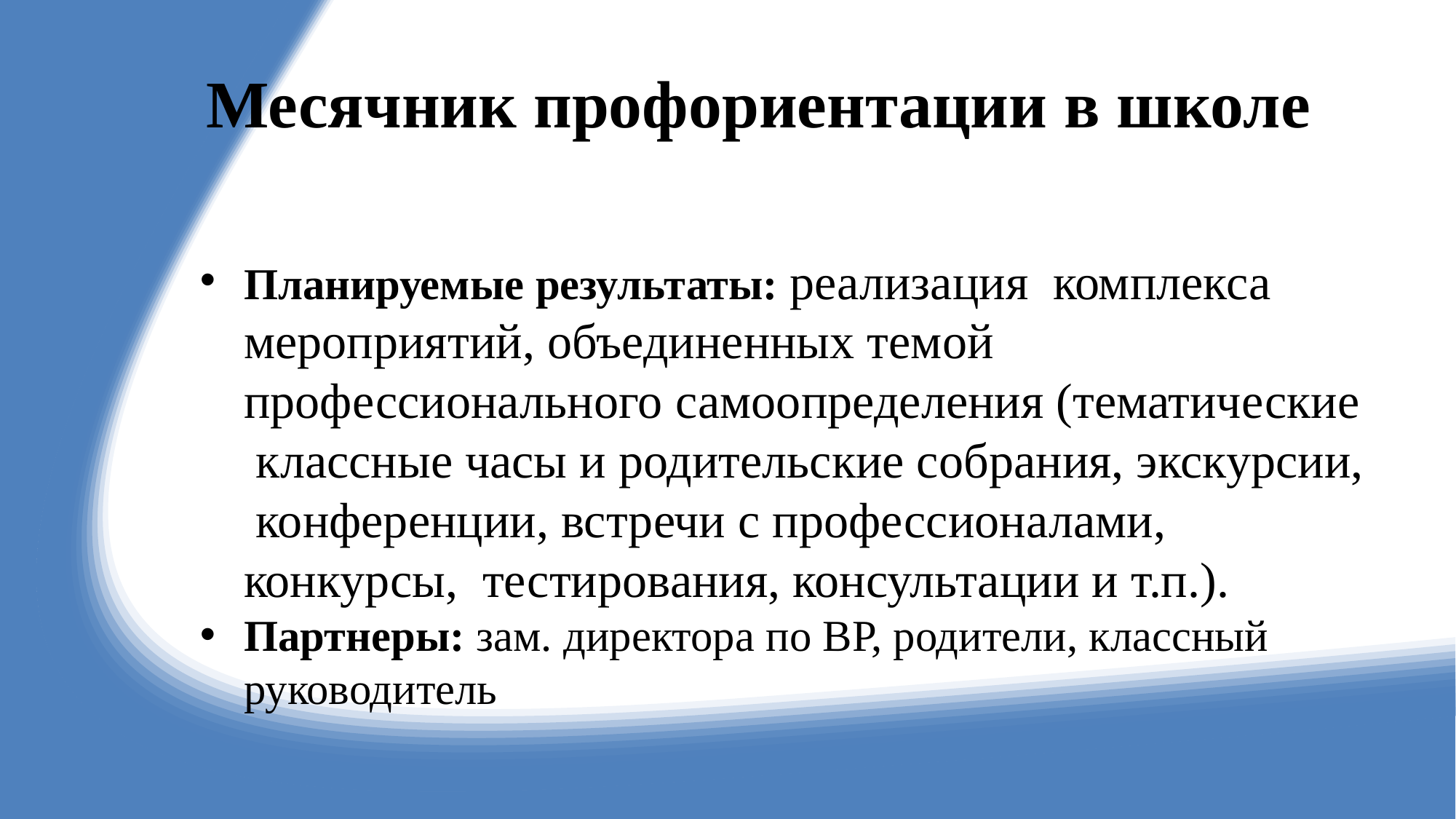

# Месячник профориентации в школе

Планируемые результаты: реализация  комплекса мероприятий, объединенных темой  профессионального самоопределения (тематические  классные часы и родительские собрания, экскурсии,  конференции, встречи с профессионалами, конкурсы,  тестирования, консультации и т.п.).
Партнеры: зам. директора по ВР, родители, классный руководитель